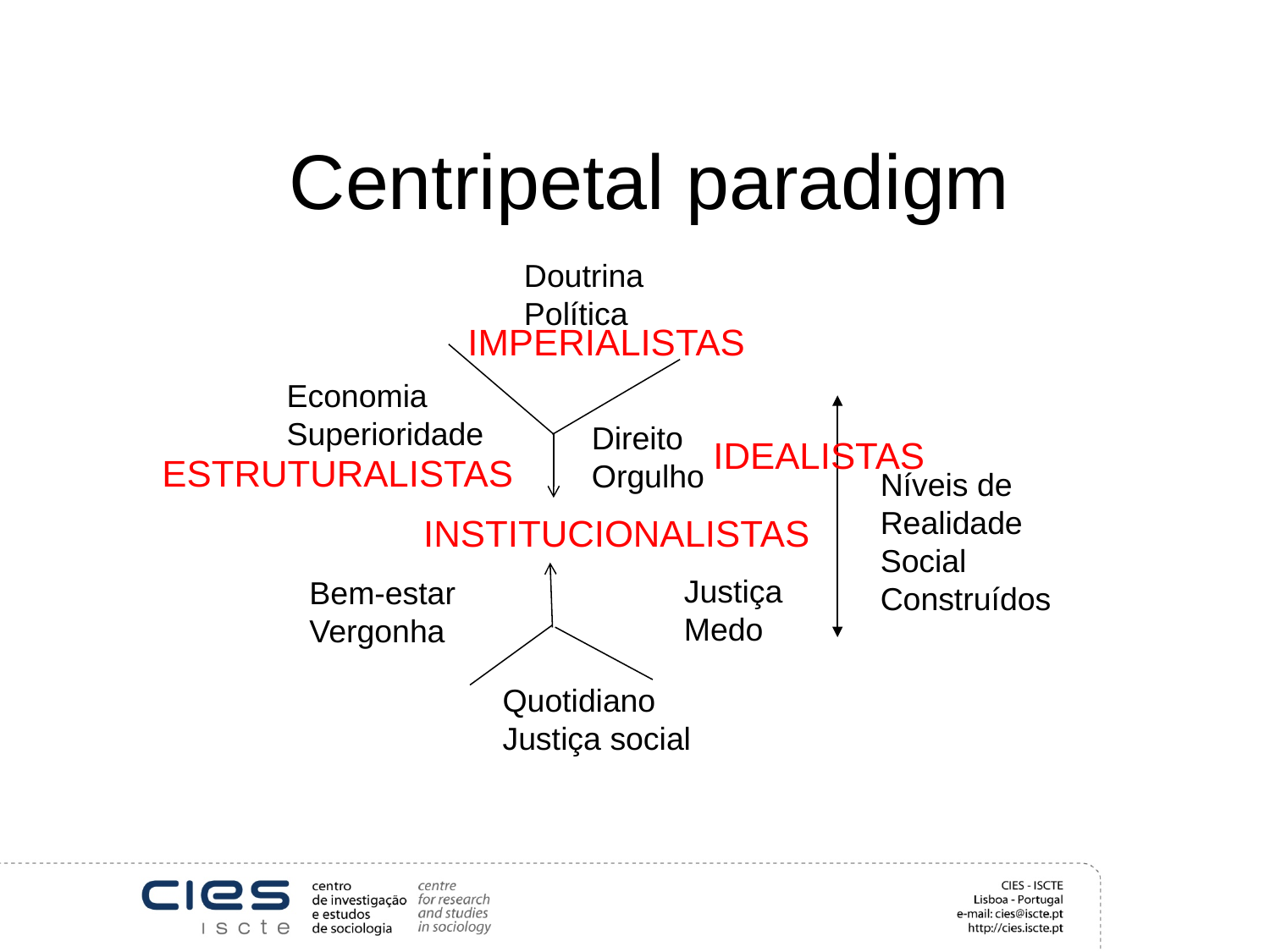

# Centripetal paradigm
Doutrina
Política
IMPERIALISTAS
Economia
Superioridade
Direito
Orgulho
IDEALISTAS
ESTRUTURALISTAS
Níveis de
Realidade
Social
Construídos
INSTITUCIONALISTAS
Justiça
Medo
Bem-estar
Vergonha
Quotidiano
Justiça social